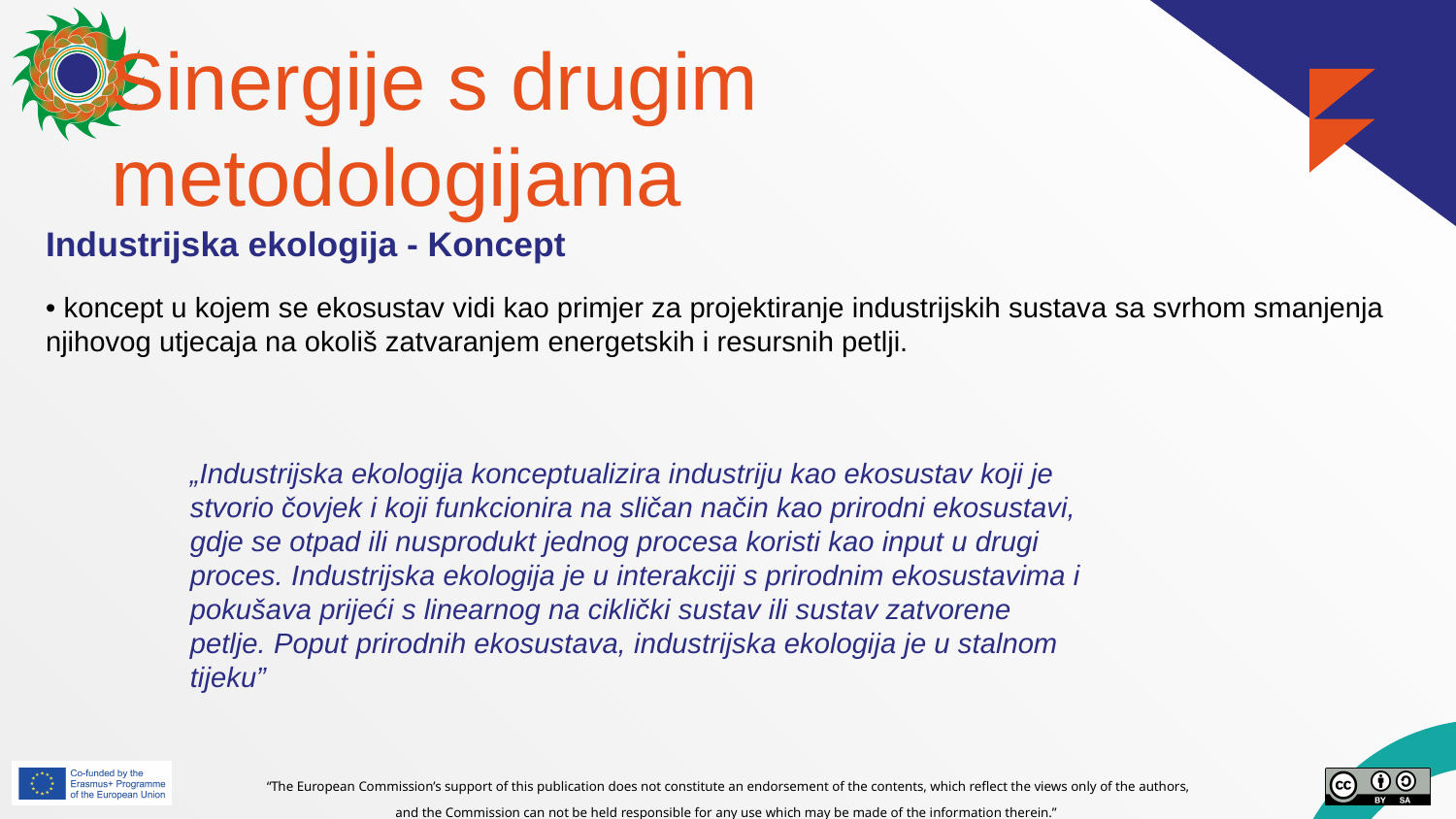

# Sinergije s drugim metodologijama
Industrijska ekologija - Koncept
• koncept u kojem se ekosustav vidi kao primjer za projektiranje industrijskih sustava sa svrhom smanjenja njihovog utjecaja na okoliš zatvaranjem energetskih i resursnih petlji.

„Industrijska ekologija konceptualizira industriju kao ekosustav koji je stvorio čovjek i koji funkcionira na sličan način kao prirodni ekosustavi, gdje se otpad ili nusprodukt jednog procesa koristi kao input u drugi proces. Industrijska ekologija je u interakciji s prirodnim ekosustavima i pokušava prijeći s linearnog na ciklički sustav ili sustav zatvorene petlje. Poput prirodnih ekosustava, industrijska ekologija je u stalnom tijeku”